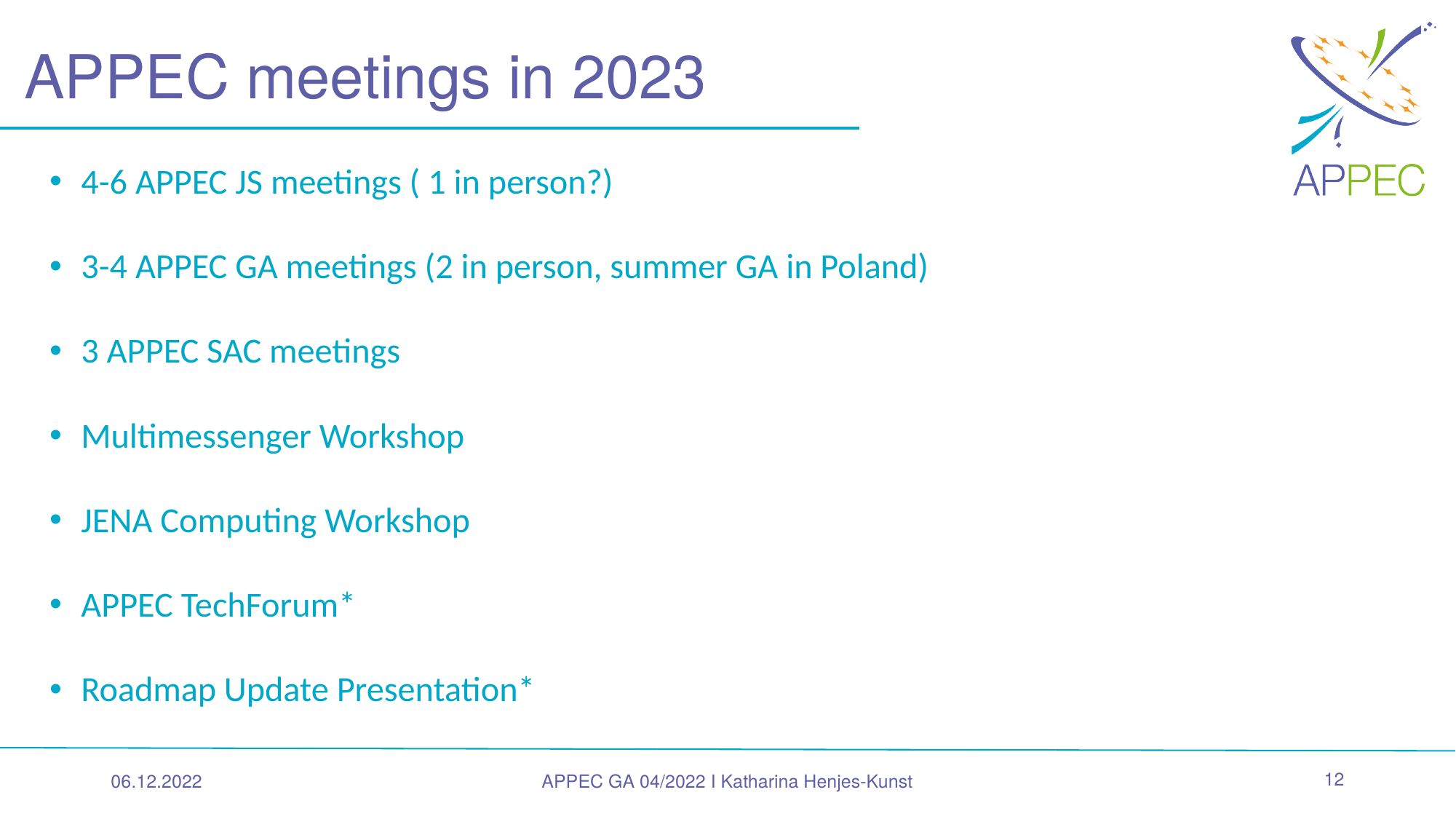

# APPEC meetings in 2023

4-6 APPEC JS meetings ( 1 in person?)

3-4 APPEC GA meetings (2 in person, summer GA in Poland)

3 APPEC SAC meetings

Multimessenger Workshop

JENA Computing Workshop

APPEC TechForum*

Roadmap Update Presentation*

06.12.2022
APPEC GA 04/2022 I Katharina Henjes-Kunst
12